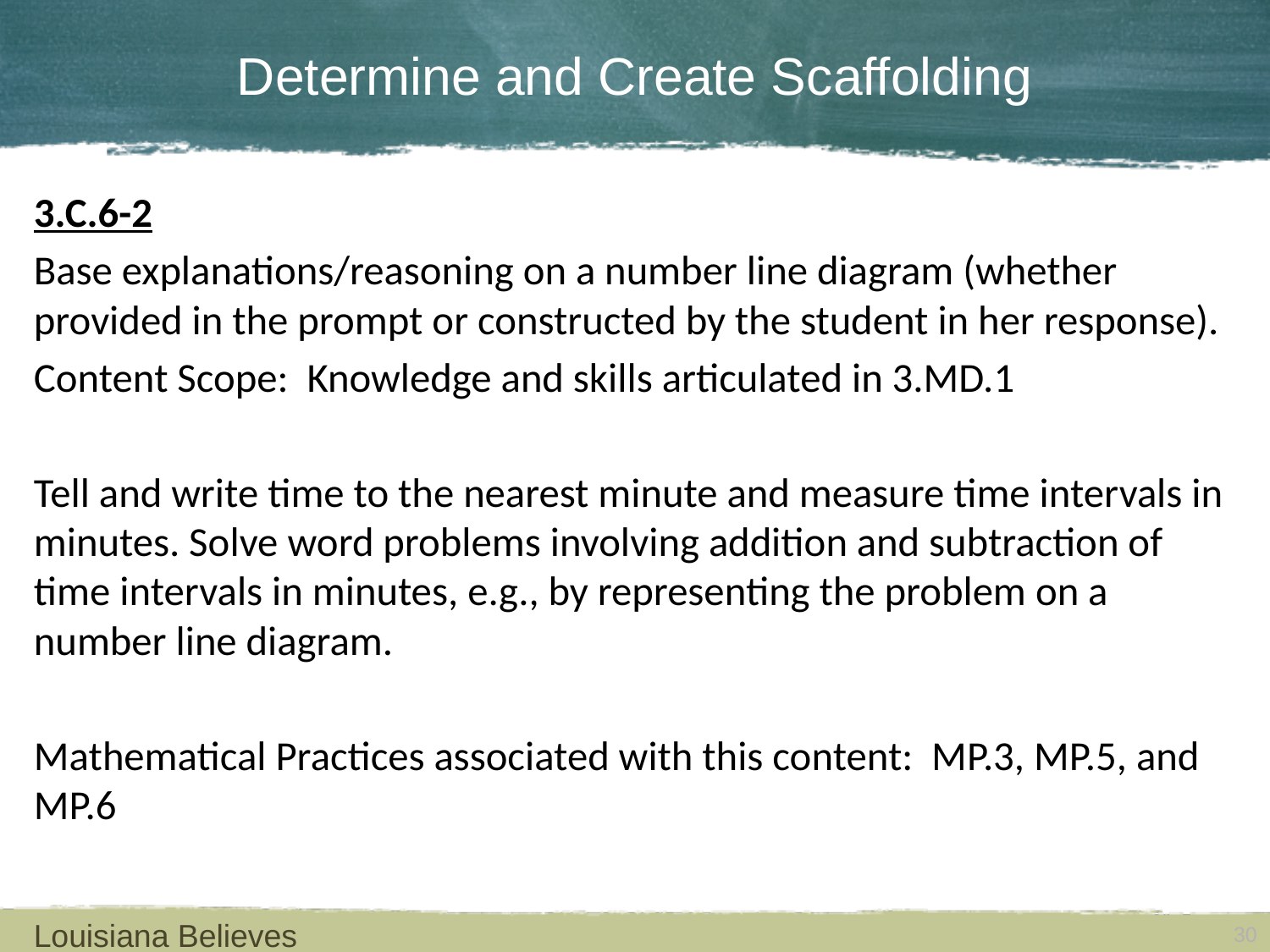

# Determine and Create Scaffolding
3.C.6-2
Base explanations/reasoning on a number line diagram (whether provided in the prompt or constructed by the student in her response).
Content Scope:  Knowledge and skills articulated in 3.MD.1

Tell and write time to the nearest minute and measure time intervals in minutes. Solve word problems involving addition and subtraction of time intervals in minutes, e.g., by representing the problem on a number line diagram.

Mathematical Practices associated with this content:  MP.3, MP.5, and MP.6
Louisiana Believes
30